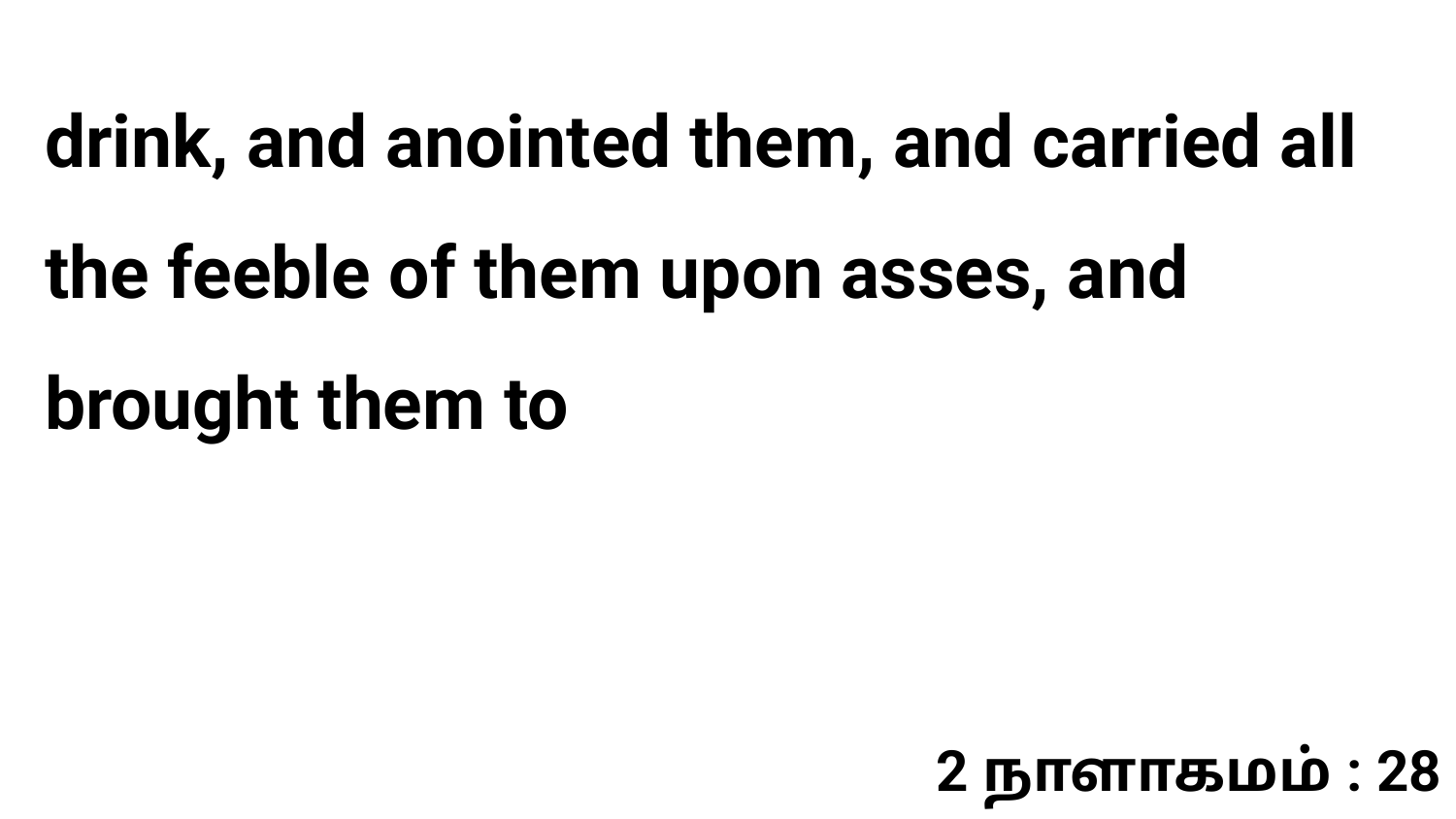

drink, and anointed them, and carried all the feeble of them upon asses, and brought them to
2 நாளாகமம் : 28